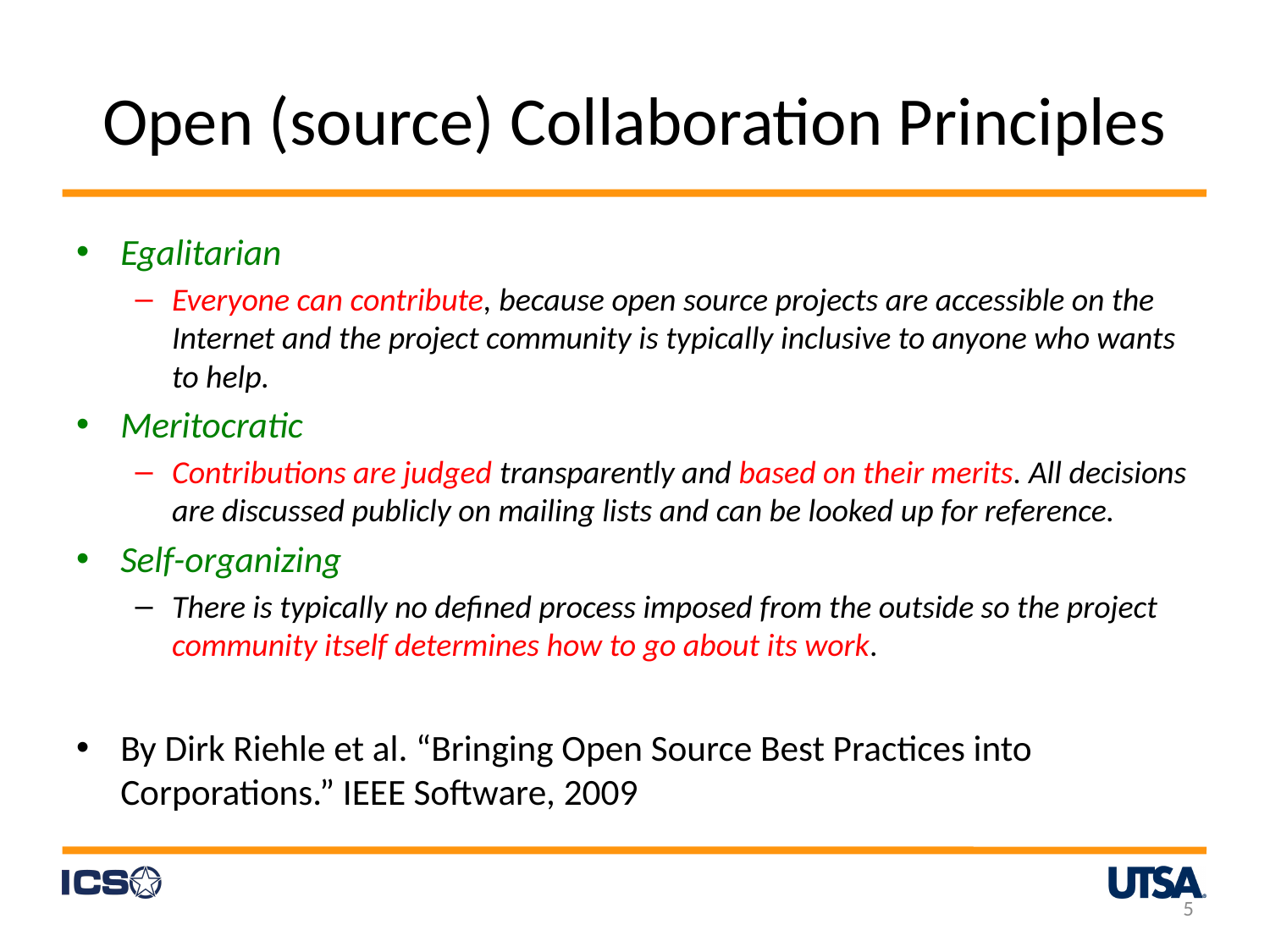

# Open (source) Collaboration Principles
Egalitarian
Everyone can contribute, because open source projects are accessible on the Internet and the project community is typically inclusive to anyone who wants to help.
Meritocratic
Contributions are judged transparently and based on their merits. All decisions are discussed publicly on mailing lists and can be looked up for reference.
Self-organizing
There is typically no defined process imposed from the outside so the project community itself determines how to go about its work.

By Dirk Riehle et al. “Bringing Open Source Best Practices into Corporations.” IEEE Software, 2009

5